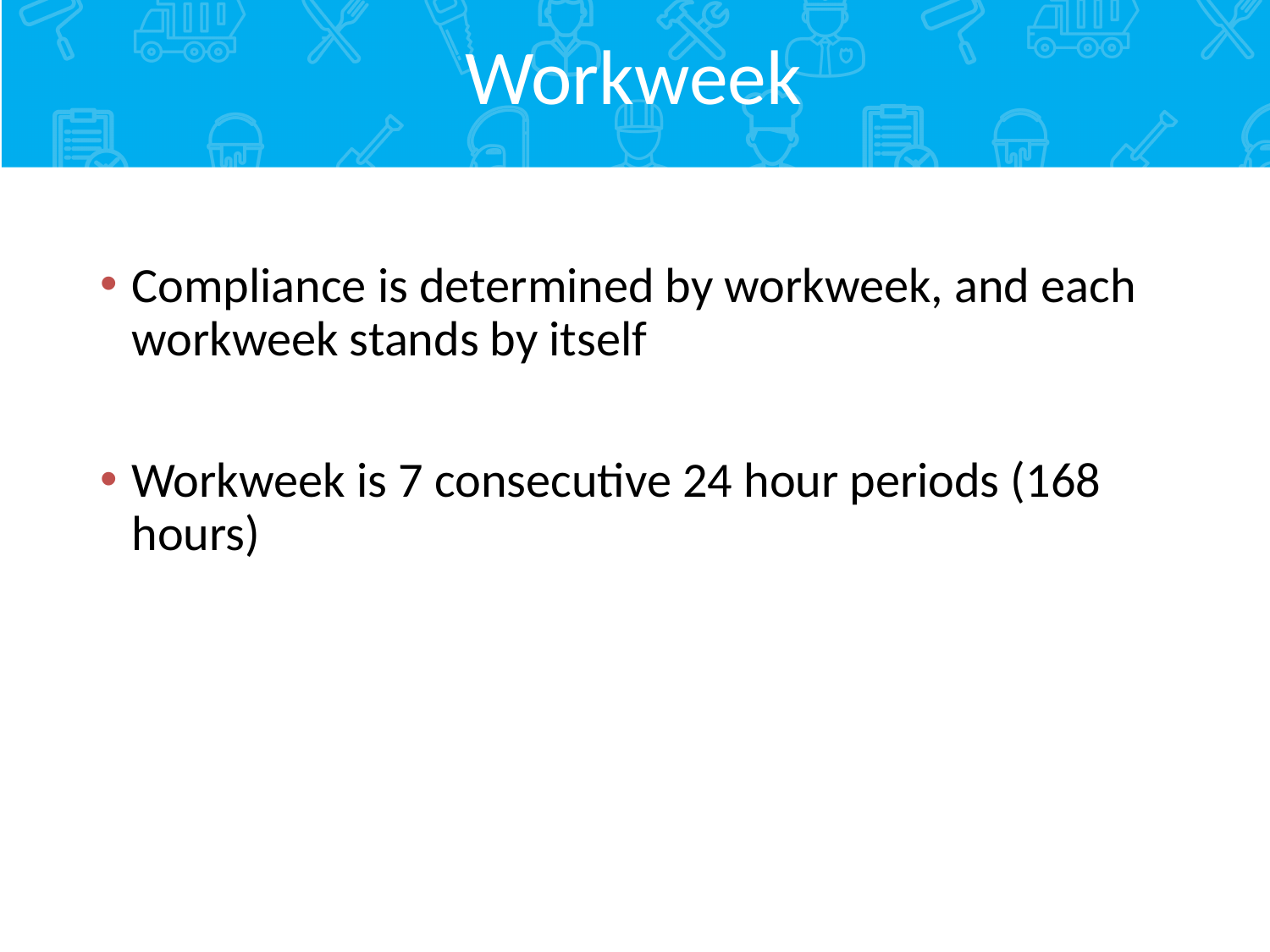

# Workweek
Compliance is determined by workweek, and each workweek stands by itself

Workweek is 7 consecutive 24 hour periods (168 hours)